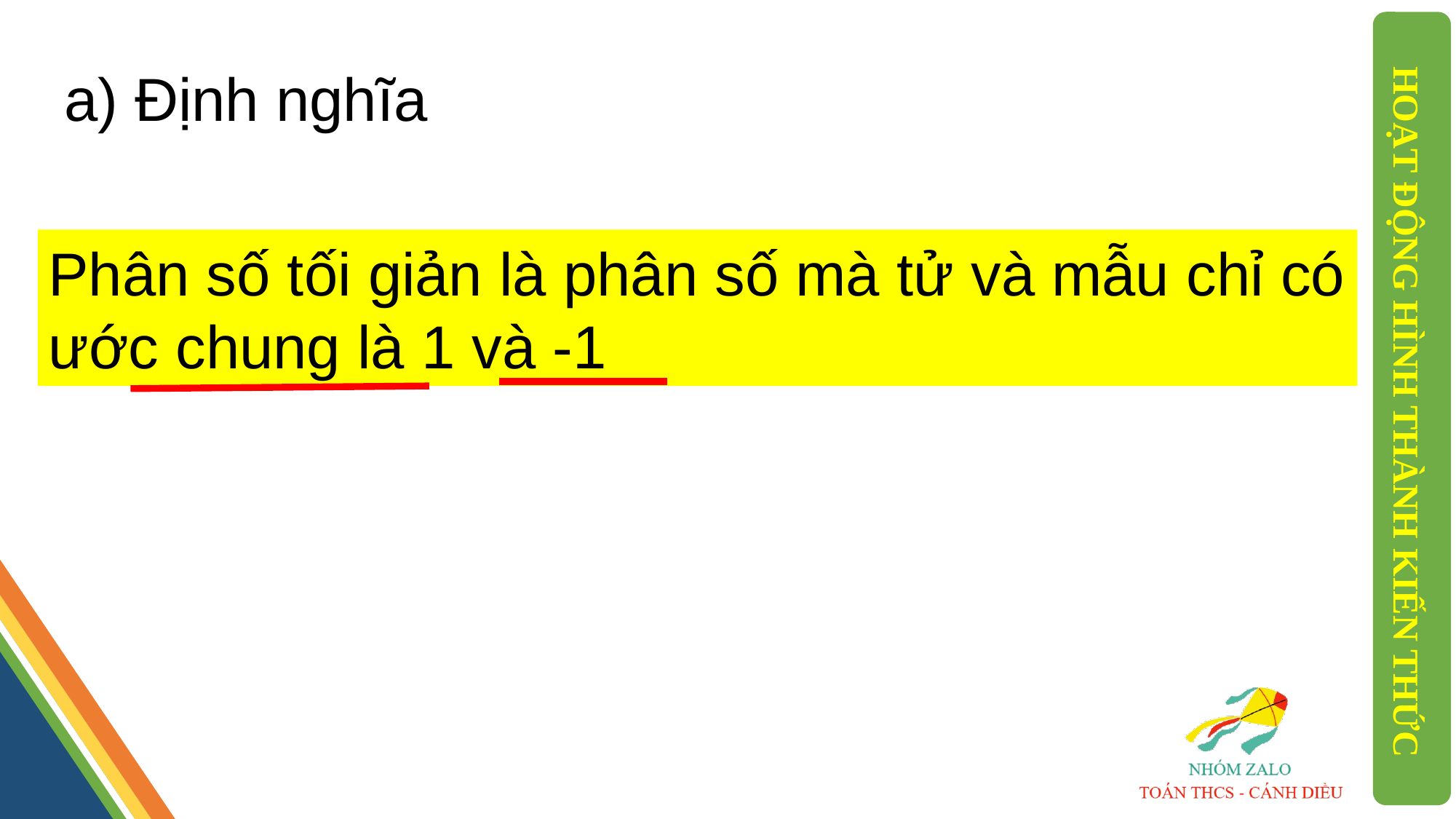

a) Định nghĩa
Phân số tối giản là phân số mà tử và mẫu chỉ có ước chung là 1 và -1

HOẠT ĐỘNG HÌNH THÀNH KIẾN THỨC